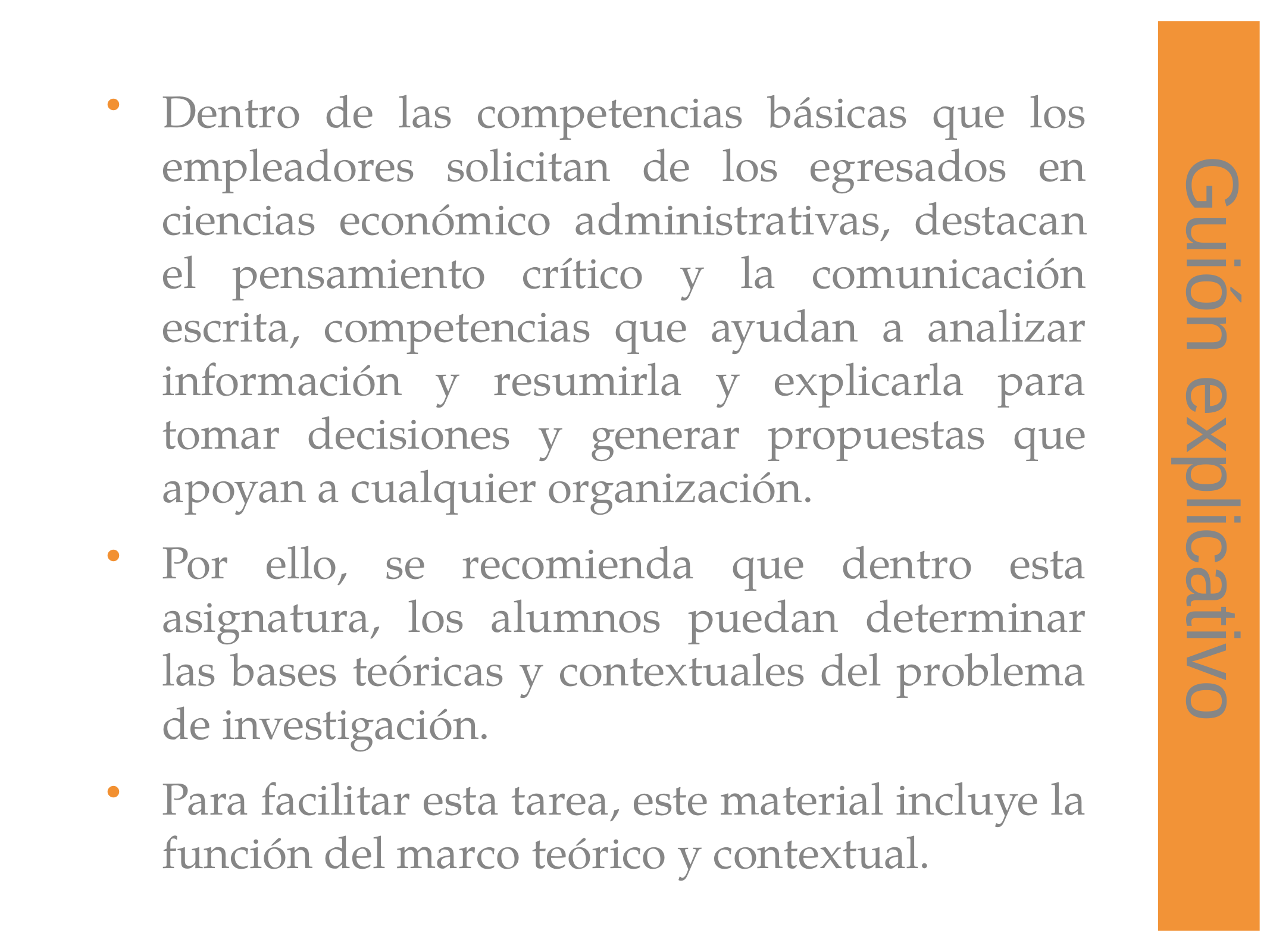

Dentro de las competencias básicas que los empleadores solicitan de los egresados en ciencias económico administrativas, destacan el pensamiento crítico y la comunicación escrita, competencias que ayudan a analizar información y resumirla y explicarla para tomar decisiones y generar propuestas que apoyan a cualquier organización.
Por ello, se recomienda que dentro esta asignatura, los alumnos puedan determinar las bases teóricas y contextuales del problema de investigación.
Para facilitar esta tarea, este material incluye la función del marco teórico y contextual.
Guión explicativo